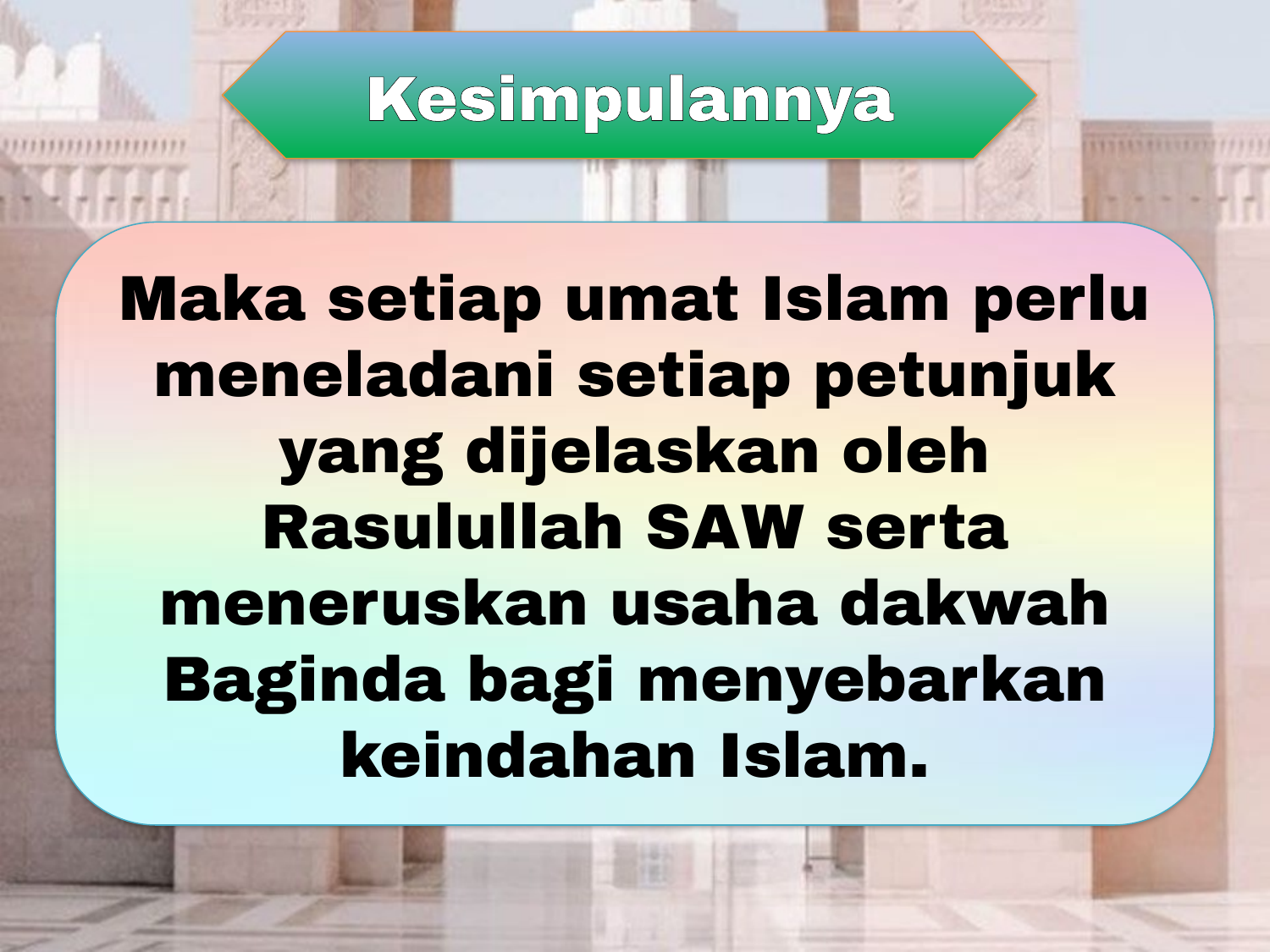

Kesimpulannya
Maka setiap umat Islam perlu meneladani setiap petunjuk yang dijelaskan oleh Rasulullah SAW serta meneruskan usaha dakwah Baginda bagi menyebarkan keindahan Islam.